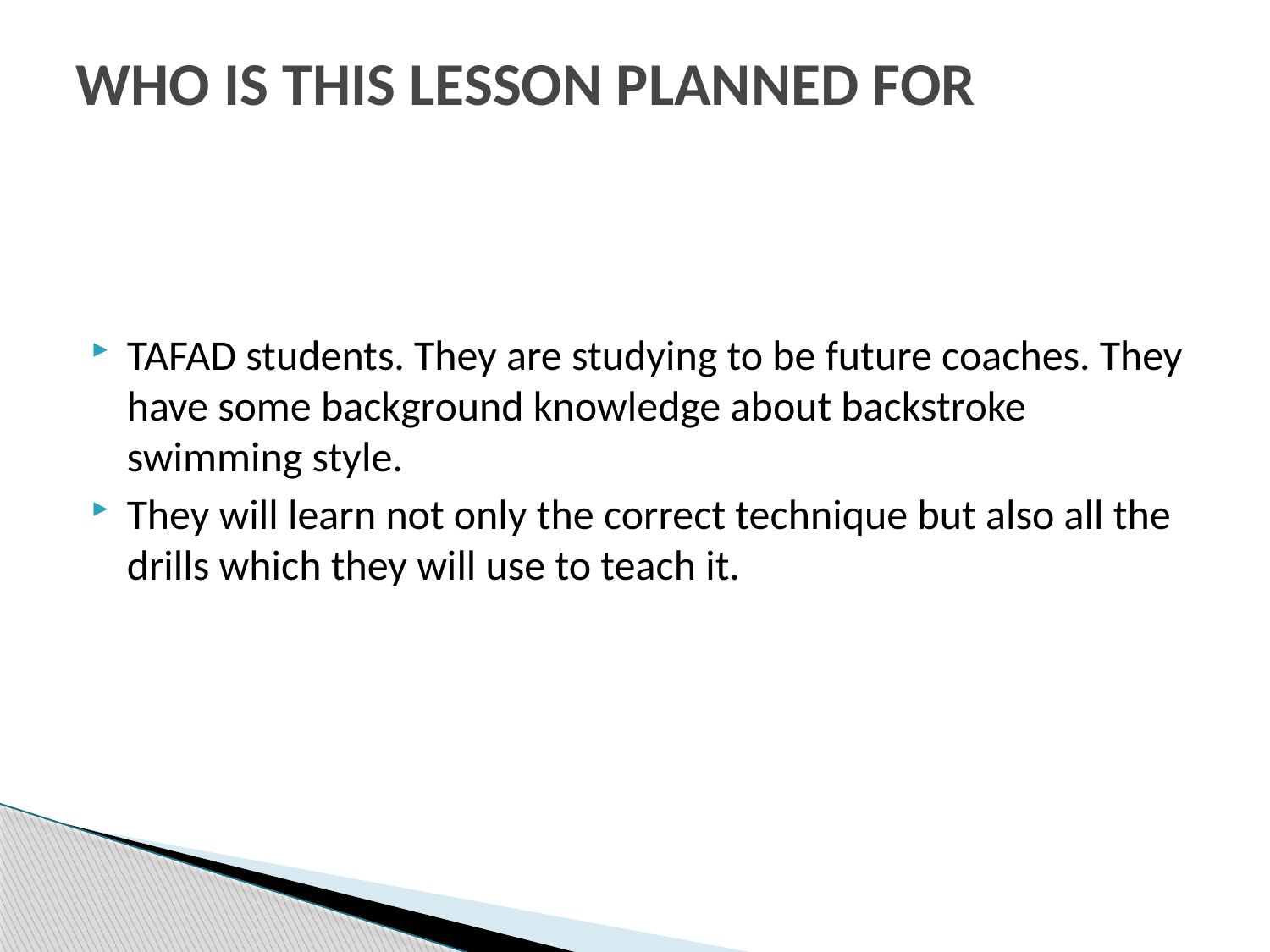

# WHO IS THIS LESSON PLANNED FOR

TAFAD students. They are studying to be future coaches. They have some background knowledge about backstroke swimming style.
They will learn not only the correct technique but also all the drills which they will use to teach it.